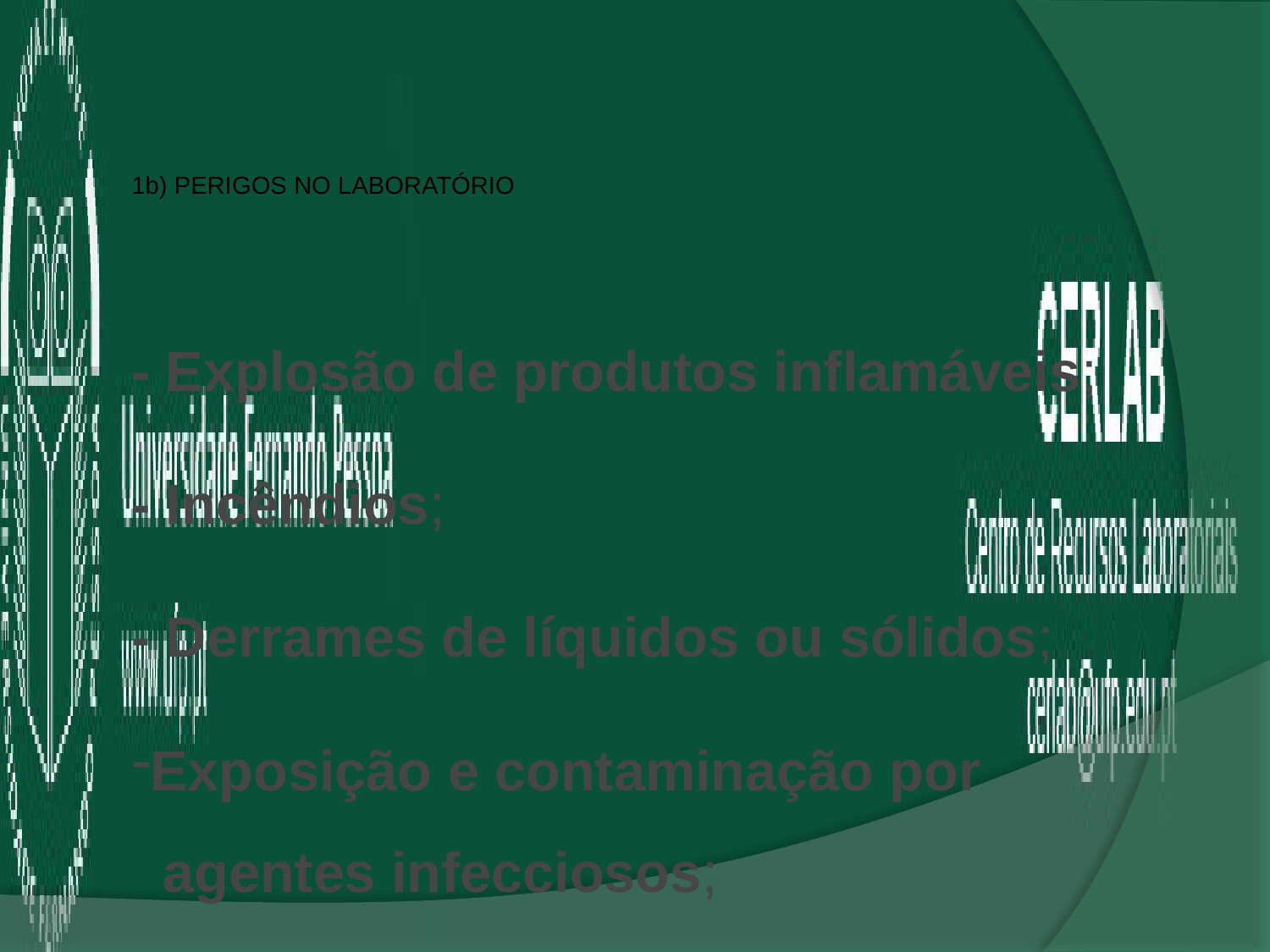

1b) Perigos no laboratório

- Explosão de produtos inflamáveis;

- Incêndios;

- Derrames de líquidos ou sólidos;

Exposição e contaminação por
  agentes infecciosos;